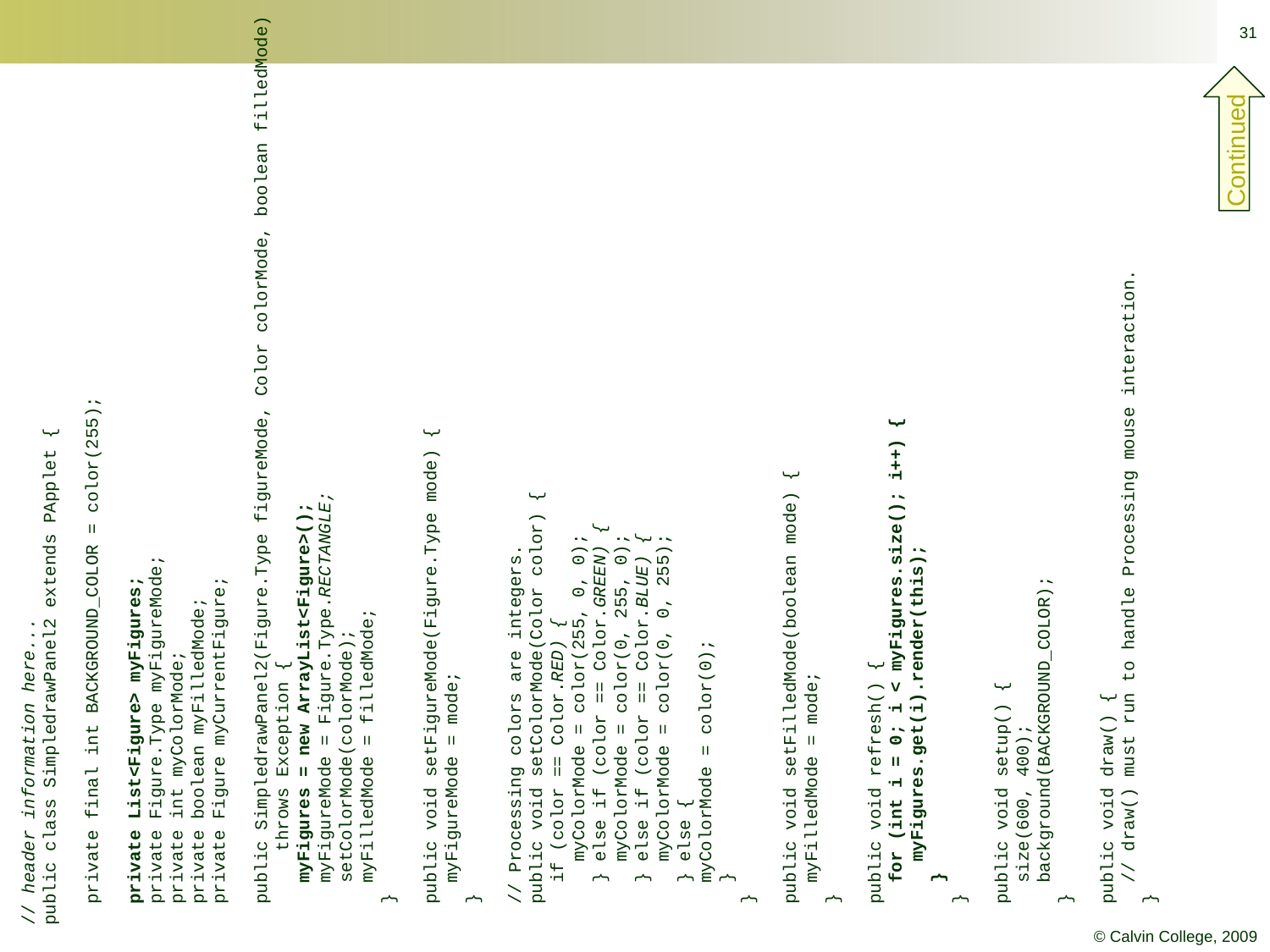

31
// header information here...
public class SimpledrawPanel2 extends PApplet {

  private final int BACKGROUND_COLOR = color(255);

  private List<Figure> myFigures;
  private Figure.Type myFigureMode;
  private int myColorMode;
  private boolean myFilledMode;
  private Figure myCurrentFigure;

  public SimpledrawPanel2(Figure.Type figureMode, Color colorMode, boolean filledMode)
       throws Exception {
    myFigures = new ArrayList<Figure>();
    myFigureMode = Figure.Type.RECTANGLE;
    setColorMode(colorMode);
    myFilledMode = filledMode;
  }

  public void setFigureMode(Figure.Type mode) {
    myFigureMode = mode;
  }

  // Processing colors are integers.
  public void setColorMode(Color color) {
    if (color == Color.RED) {
      myColorMode = color(255, 0, 0);
    } else if (color == Color.GREEN) {
      myColorMode = color(0, 255, 0);
    } else if (color == Color.BLUE) {
      myColorMode = color(0, 0, 255);
    } else {
    myColorMode = color(0);
    }
  }

  public void setFilledMode(boolean mode) {
    myFilledMode = mode;
  }

  public void refresh() {
    for (int i = 0; i < myFigures.size(); i++) {
      myFigures.get(i).render(this);
    }
  }

  public void setup() {
    size(600, 400);
    background(BACKGROUND_COLOR);
  }

  public void draw() {
    // draw() must run to handle Processing mouse interaction.
  }

Continued